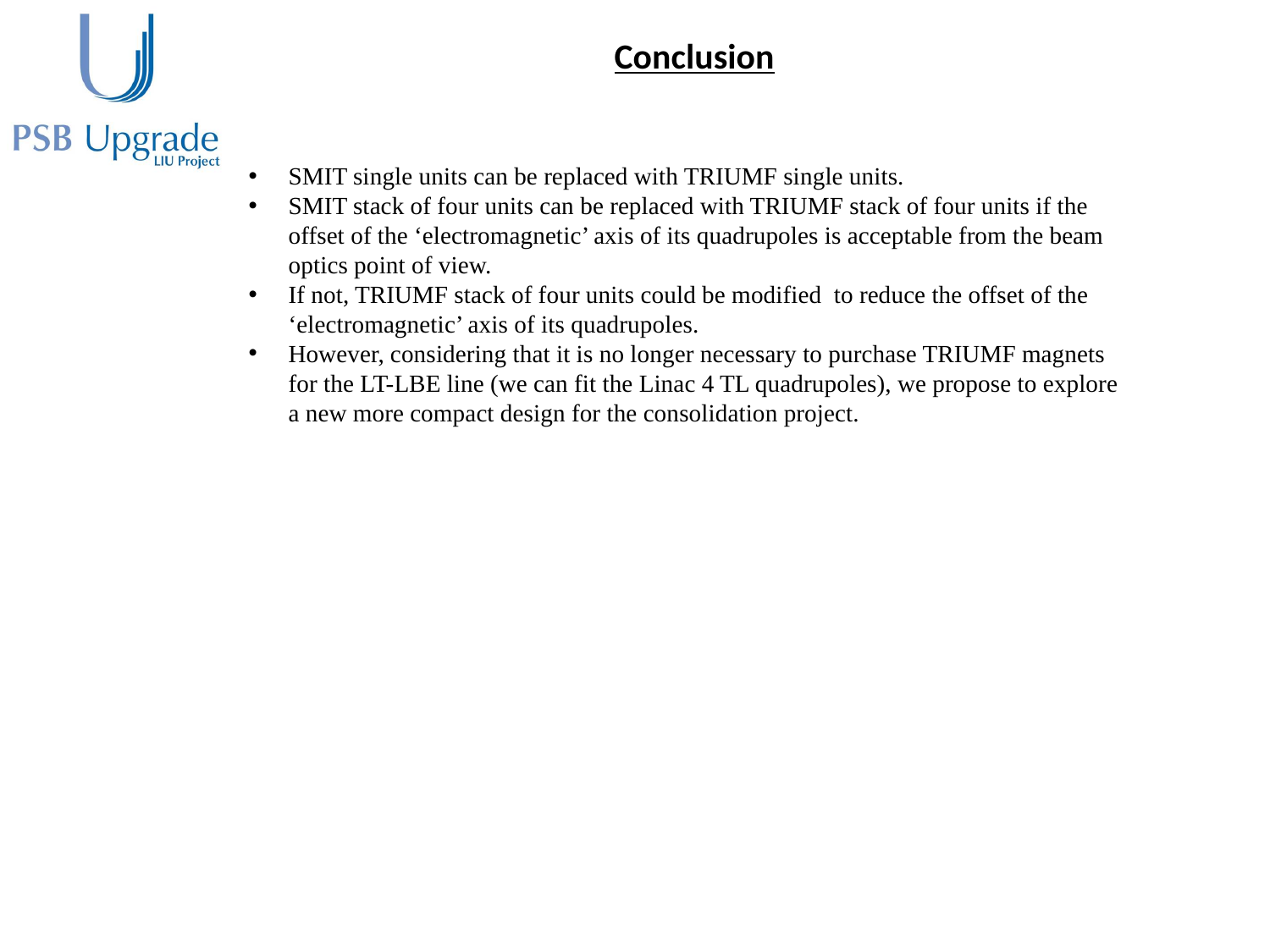

Conclusion
SMIT single units can be replaced with TRIUMF single units.
SMIT stack of four units can be replaced with TRIUMF stack of four units if the offset of the ‘electromagnetic’ axis of its quadrupoles is acceptable from the beam optics point of view.
If not, TRIUMF stack of four units could be modified  to reduce the offset of the ‘electromagnetic’ axis of its quadrupoles.
However, considering that it is no longer necessary to purchase TRIUMF magnets for the LT-LBE line (we can fit the Linac 4 TL quadrupoles), we propose to explore a new more compact design for the consolidation project.